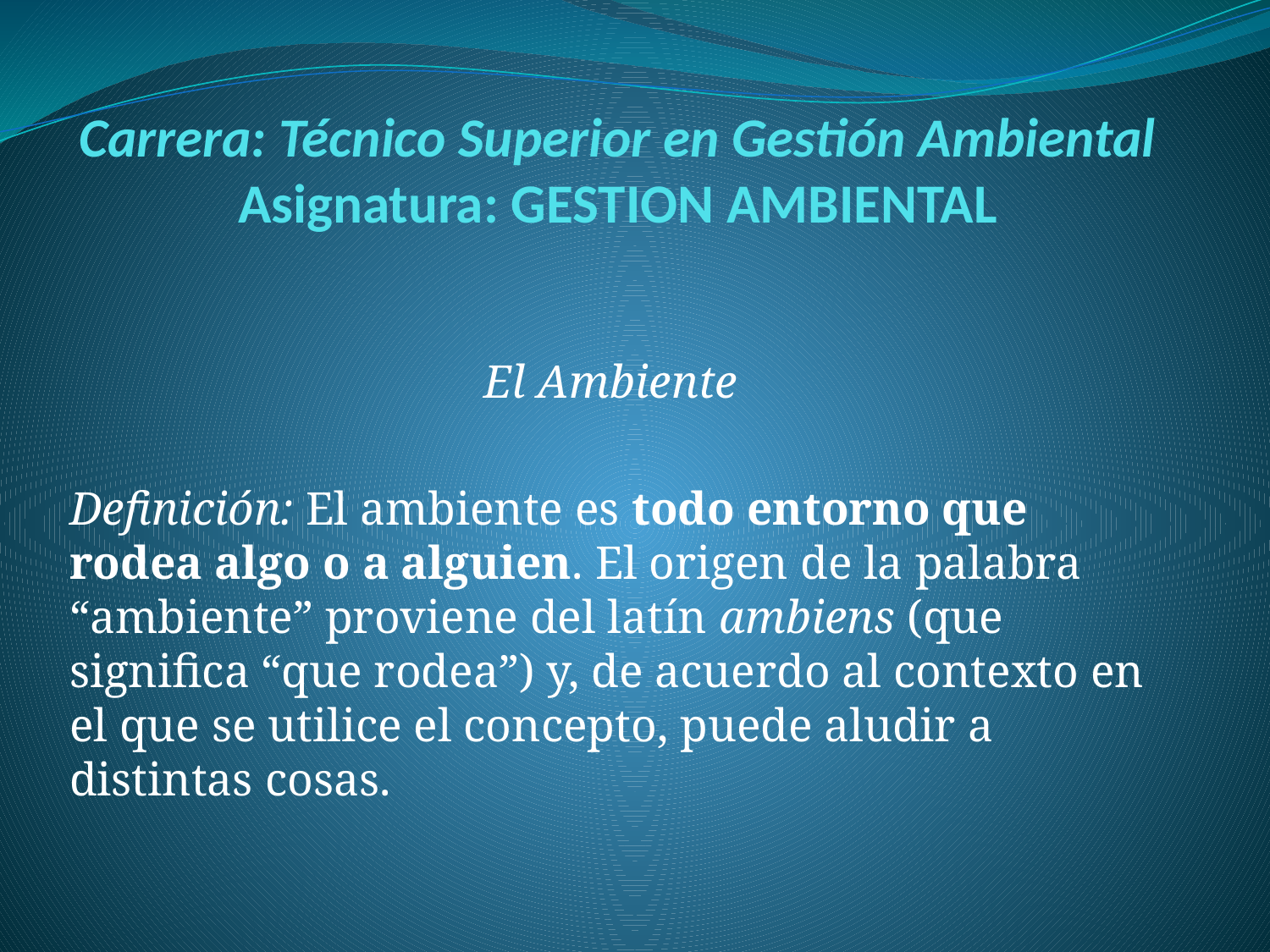

# Carrera: Técnico Superior en Gestión Ambiental Asignatura: GESTION AMBIENTAL
El Ambiente

Definición: El ambiente es todo entorno que rodea algo o a alguien. El origen de la palabra “ambiente” proviene del latín ambiens (que significa “que rodea”) y, de acuerdo al contexto en el que se utilice el concepto, puede aludir a distintas cosas.